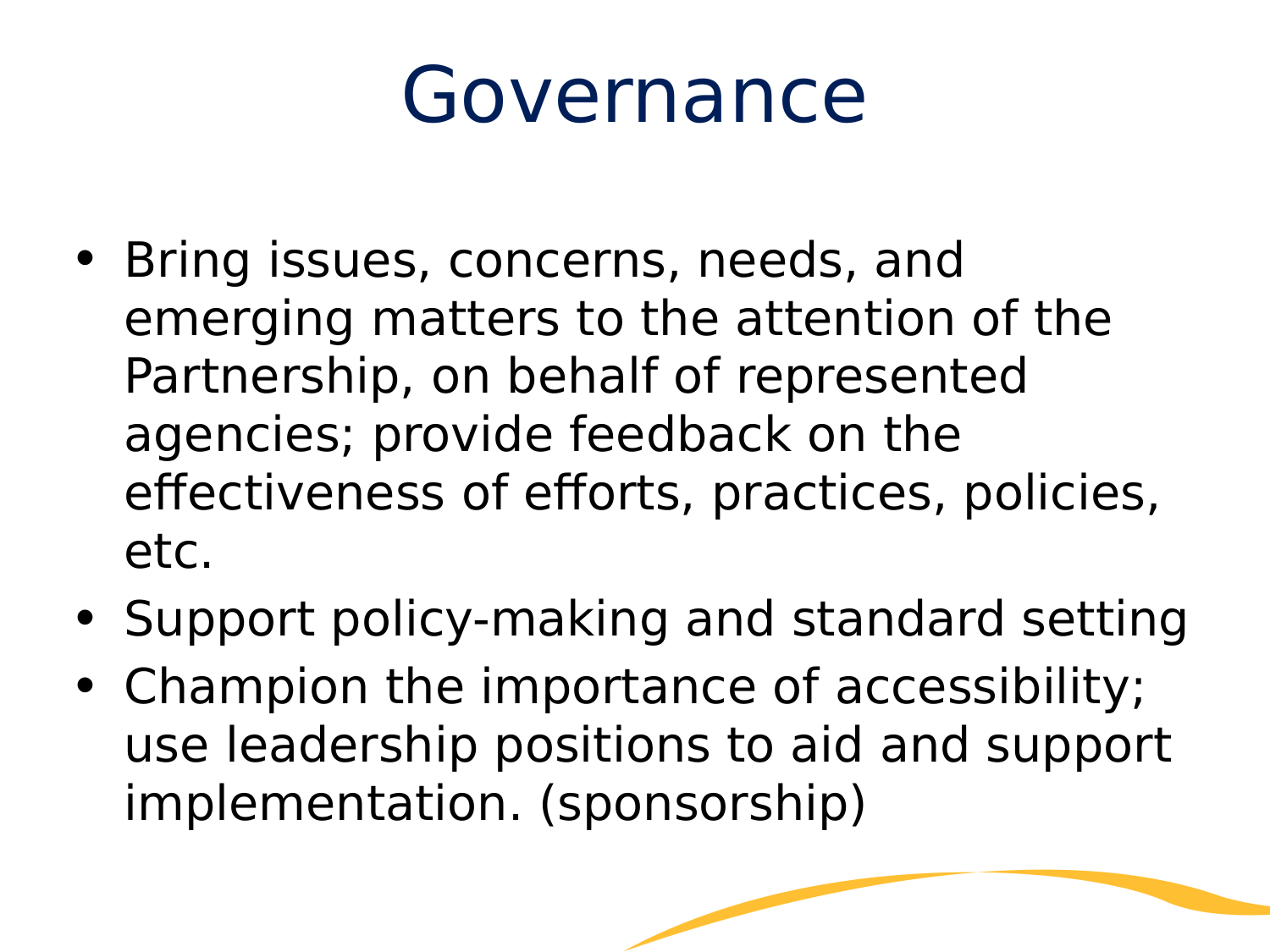

# Governance
Bring issues, concerns, needs, and emerging matters to the attention of the Partnership, on behalf of represented agencies; provide feedback on the effectiveness of efforts, practices, policies, etc.
Support policy-making and standard setting
Champion the importance of accessibility; use leadership positions to aid and support implementation. (sponsorship)